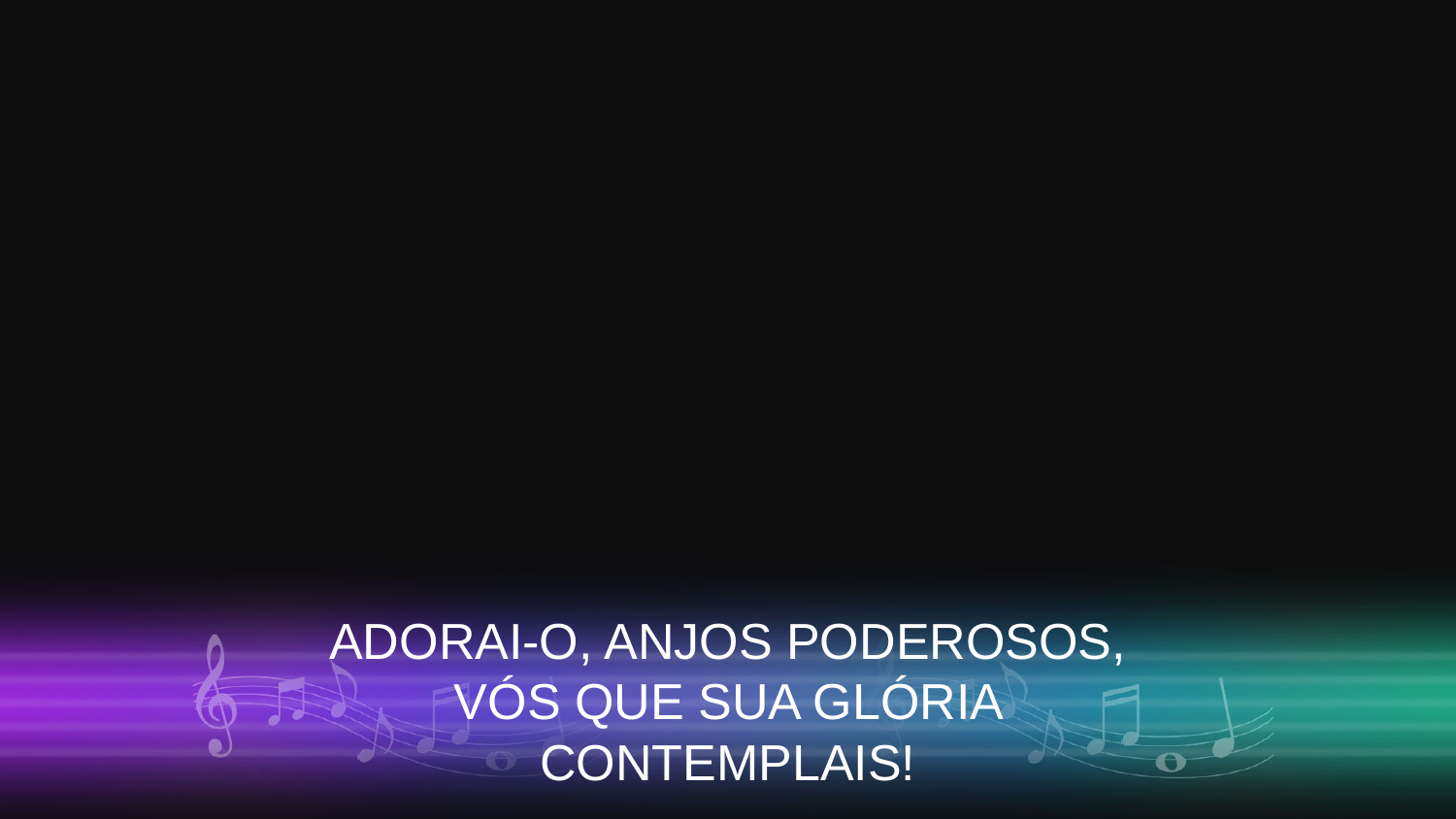

ADORAI-O, ANJOS PODEROSOS,
VÓS QUE SUA GLÓRIA CONTEMPLAIS!